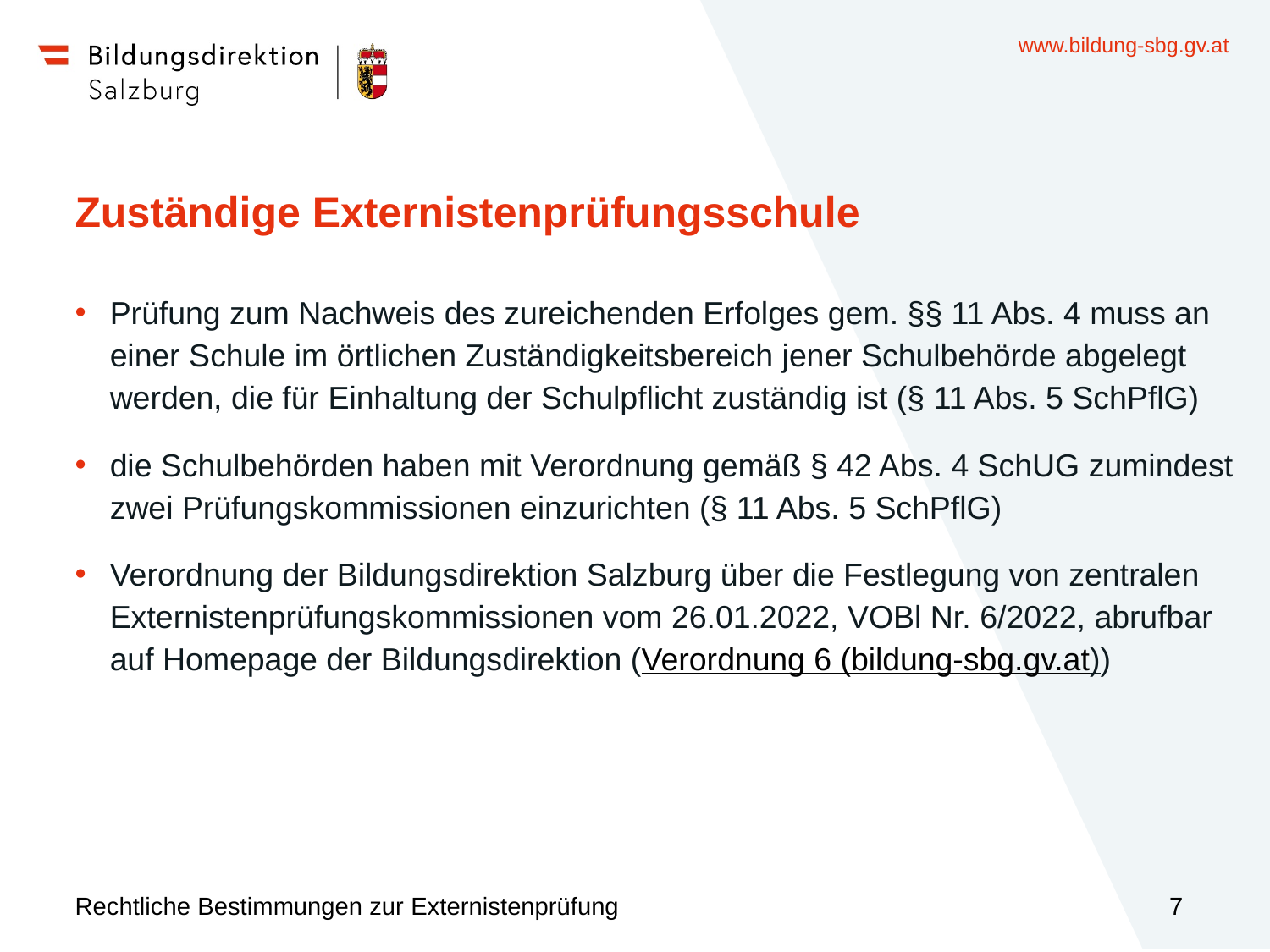

# Zuständige Externistenprüfungsschule
Prüfung zum Nachweis des zureichenden Erfolges gem. §§ 11 Abs. 4 muss an einer Schule im örtlichen Zuständigkeitsbereich jener Schulbehörde abgelegt werden, die für Einhaltung der Schulpflicht zuständig ist (§ 11 Abs. 5 SchPflG)
die Schulbehörden haben mit Verordnung gemäß § 42 Abs. 4 SchUG zumindest zwei Prüfungskommissionen einzurichten (§ 11 Abs. 5 SchPflG)
Verordnung der Bildungsdirektion Salzburg über die Festlegung von zentralen Externistenprüfungskommissionen vom 26.01.2022, VOBl Nr. 6/2022, abrufbar auf Homepage der Bildungsdirektion (Verordnung 6 (bildung-sbg.gv.at))

Rechtliche Bestimmungen zur Externistenprüfung
7